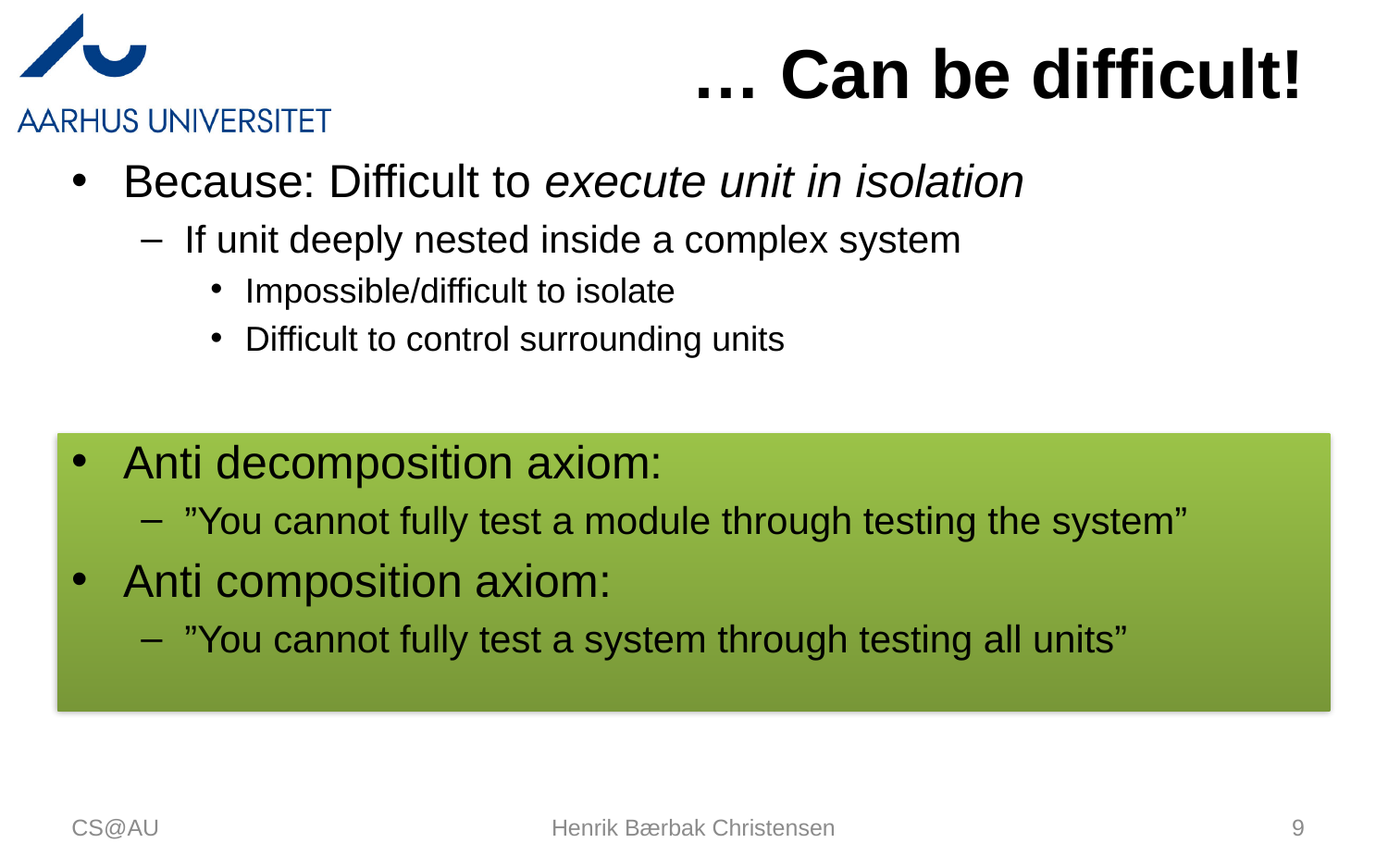

# … Can be difficult!
Because: Difficult to execute unit in isolation
If unit deeply nested inside a complex system
Impossible/difficult to isolate
Difficult to control surrounding units

Anti decomposition axiom:
”You cannot fully test a module through testing the system”
Anti composition axiom:
”You cannot fully test a system through testing all units”

CS@AU
Henrik Bærbak Christensen
9